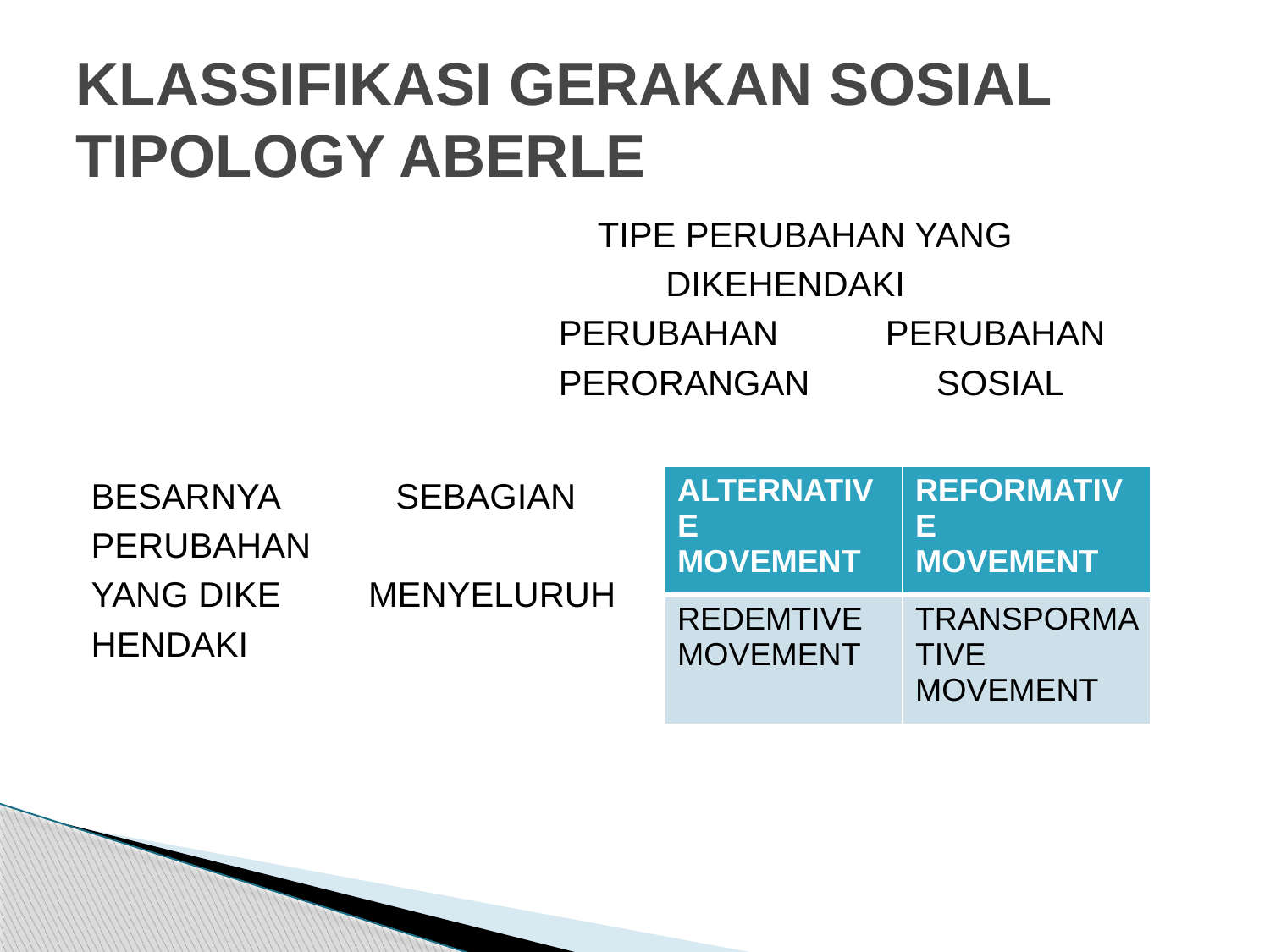

# KLASSIFIKASI GERAKAN SOSIAL TIPOLOGY ABERLE
                                                    TIPE PERUBAHAN YANG
                                                           DIKEHENDAKI
                                                PERUBAHAN           PERUBAHAN
                                                PERORANGAN             SOSIAL

BESARNYA            SEBAGIAN
PERUBAHAN
YANG DIKE         MENYELURUH
HENDAKI
| ALTERNATIVE MOVEMENT | REFORMATIVE MOVEMENT |
| --- | --- |
| REDEMTIVE MOVEMENT | TRANSPORMATIVE MOVEMENT |